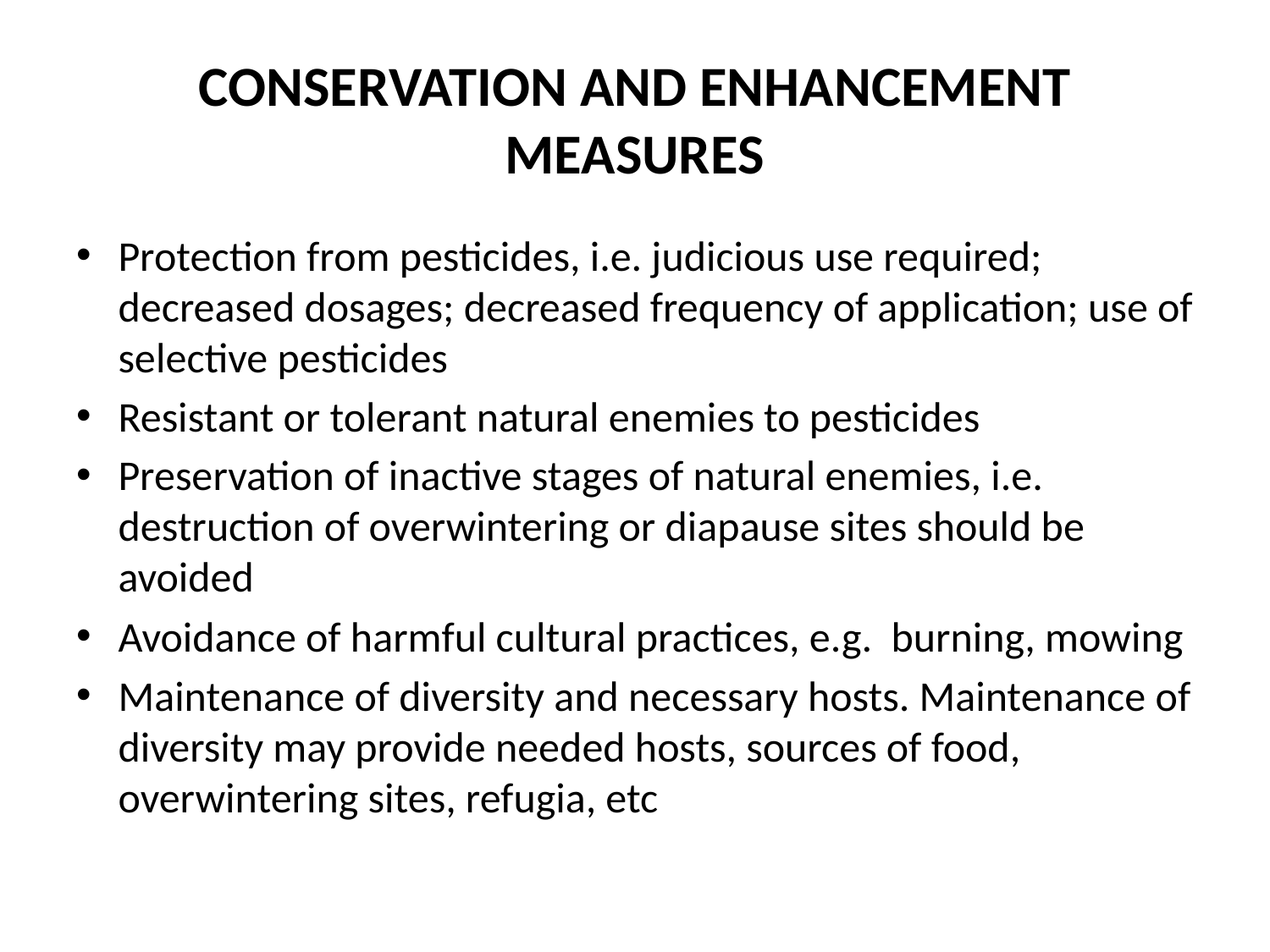

# CONSERVATION AND ENHANCEMENT MEASURES
Protection from pesticides, i.e. judicious use required; decreased dosages; decreased frequency of application; use of selective pesticides
Resistant or tolerant natural enemies to pesticides
Preservation of inactive stages of natural enemies, i.e. destruction of overwintering or diapause sites should be avoided
Avoidance of harmful cultural practices, e.g.  burning, mowing
Maintenance of diversity and necessary hosts. Maintenance of diversity may provide needed hosts, sources of food, overwintering sites, refugia, etc